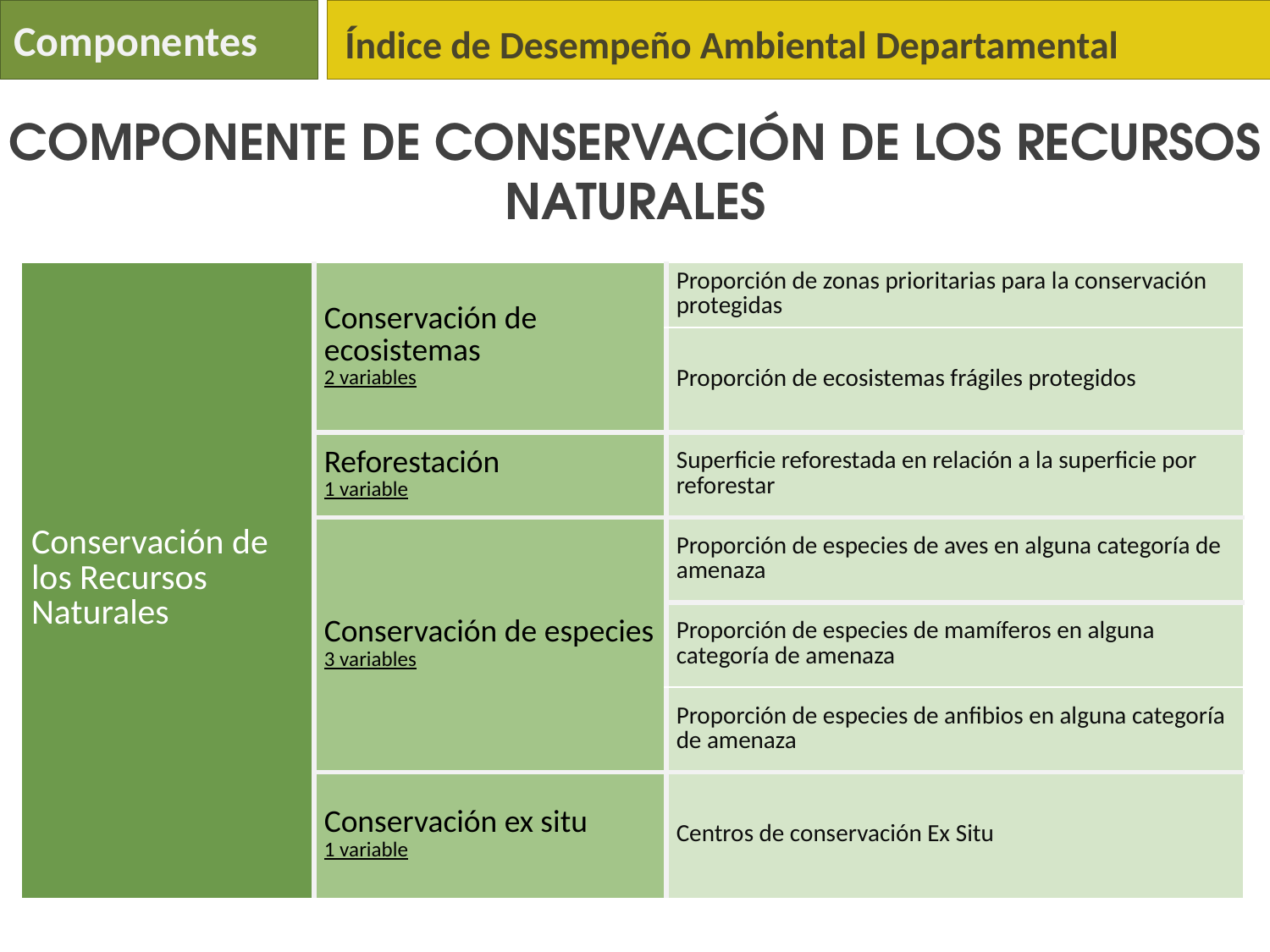

Componentes
Índice de Desempeño Ambiental Departamental
Componente de Conservación de los Recursos
Naturales
| Conservación de los Recursos Naturales | Conservación de ecosistemas 2 variables | Proporción de zonas prioritarias para la conservación protegidas |
| --- | --- | --- |
|  |  | Proporción de ecosistemas frágiles protegidos |
|  | Reforestación 1 variable | Superficie reforestada en relación a la superficie por reforestar |
|  | Conservación de especies 3 variables | Proporción de especies de aves en alguna categoría de amenaza |
|  |  | Proporción de especies de mamíferos en alguna categoría de amenaza |
|  |  | Proporción de especies de anfibios en alguna categoría de amenaza |
|  | Conservación ex situ 1 variable | Centros de conservación Ex Situ |